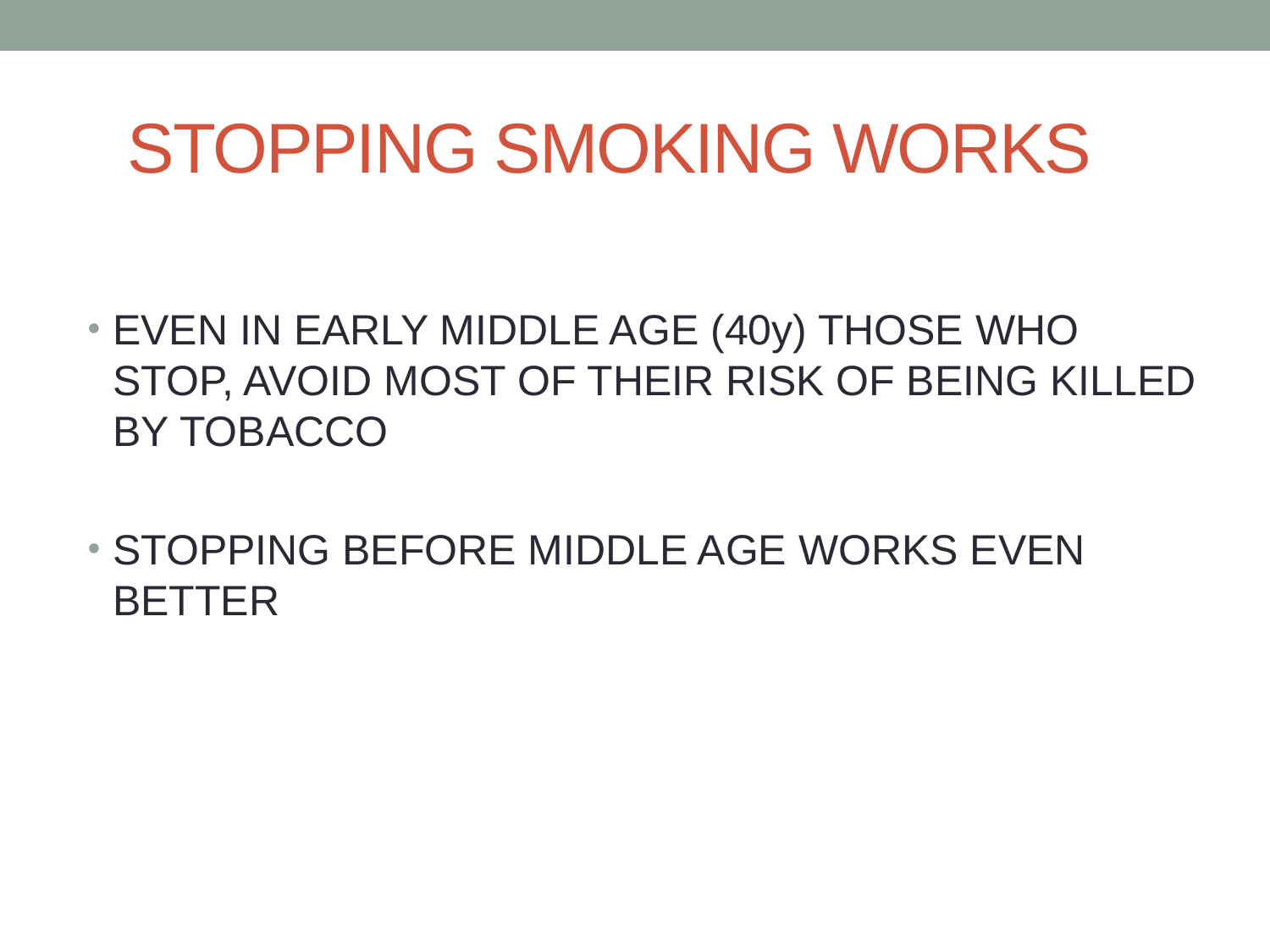

# STOPPING SMOKING WORKS
EVEN IN EARLY MIDDLE AGE (40y) THOSE WHO STOP, AVOID MOST OF THEIR RISK OF BEING KILLED BY TOBACCO

STOPPING BEFORE MIDDLE AGE WORKS EVEN BETTER